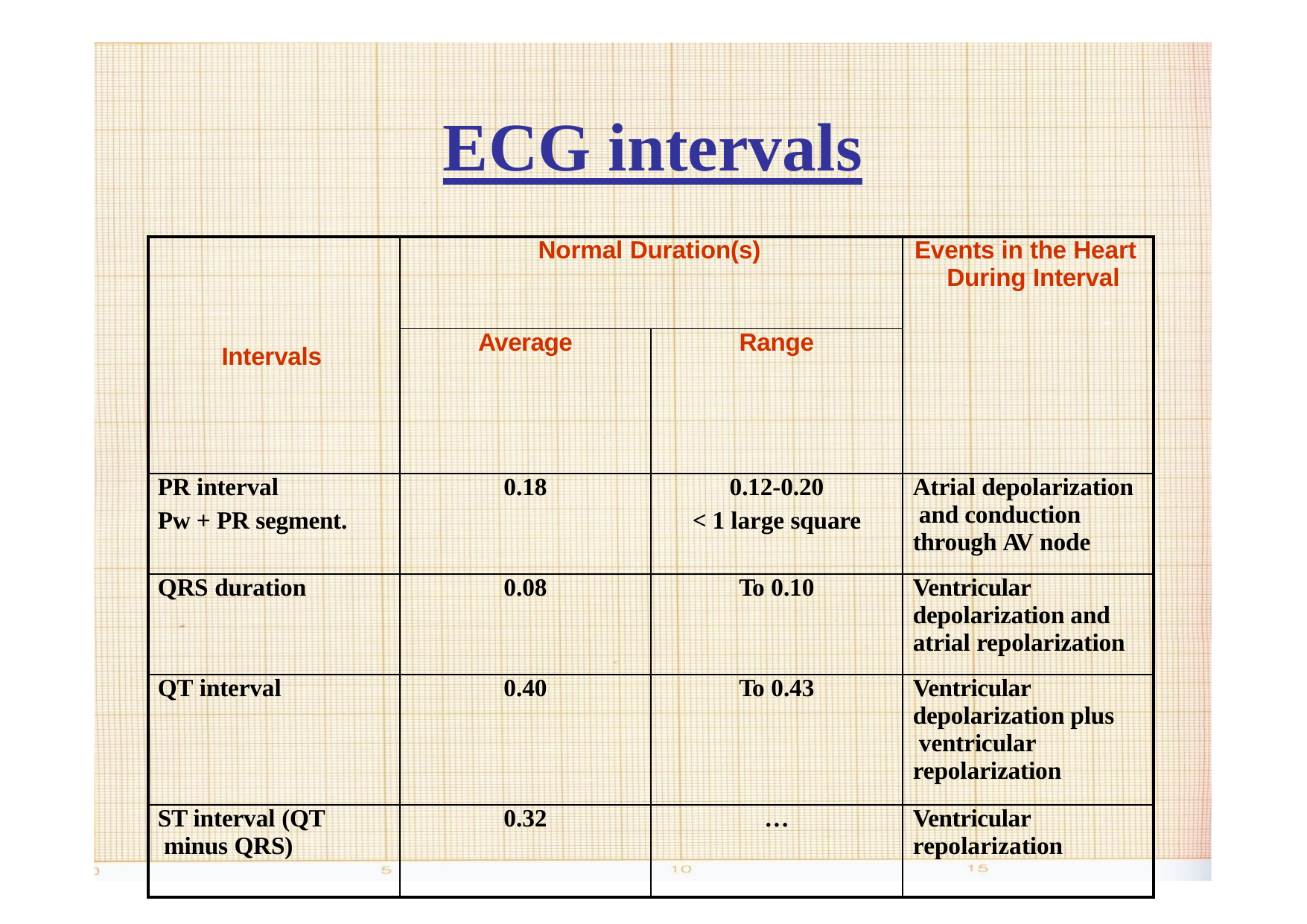

# ECG intervals

| Intervals | Normal Duration(s) |  | Events in the Heart During Interval |
| --- | --- | --- | --- |
|  | Average | Range |  |
| PR interval Pw + PR segment. | 0.18 | 0.12-0.20 < 1 large square | Atrial depolarization and conduction through AV node |
| QRS duration | 0.08 | To 0.10 | Ventricular depolarization and atrial repolarization |
| QT interval | 0.40 | To 0.43 | Ventricular depolarization plus ventricular repolarization |
| ST interval (QT minus QRS) | 0.32 | … | Ventricular repolarization |